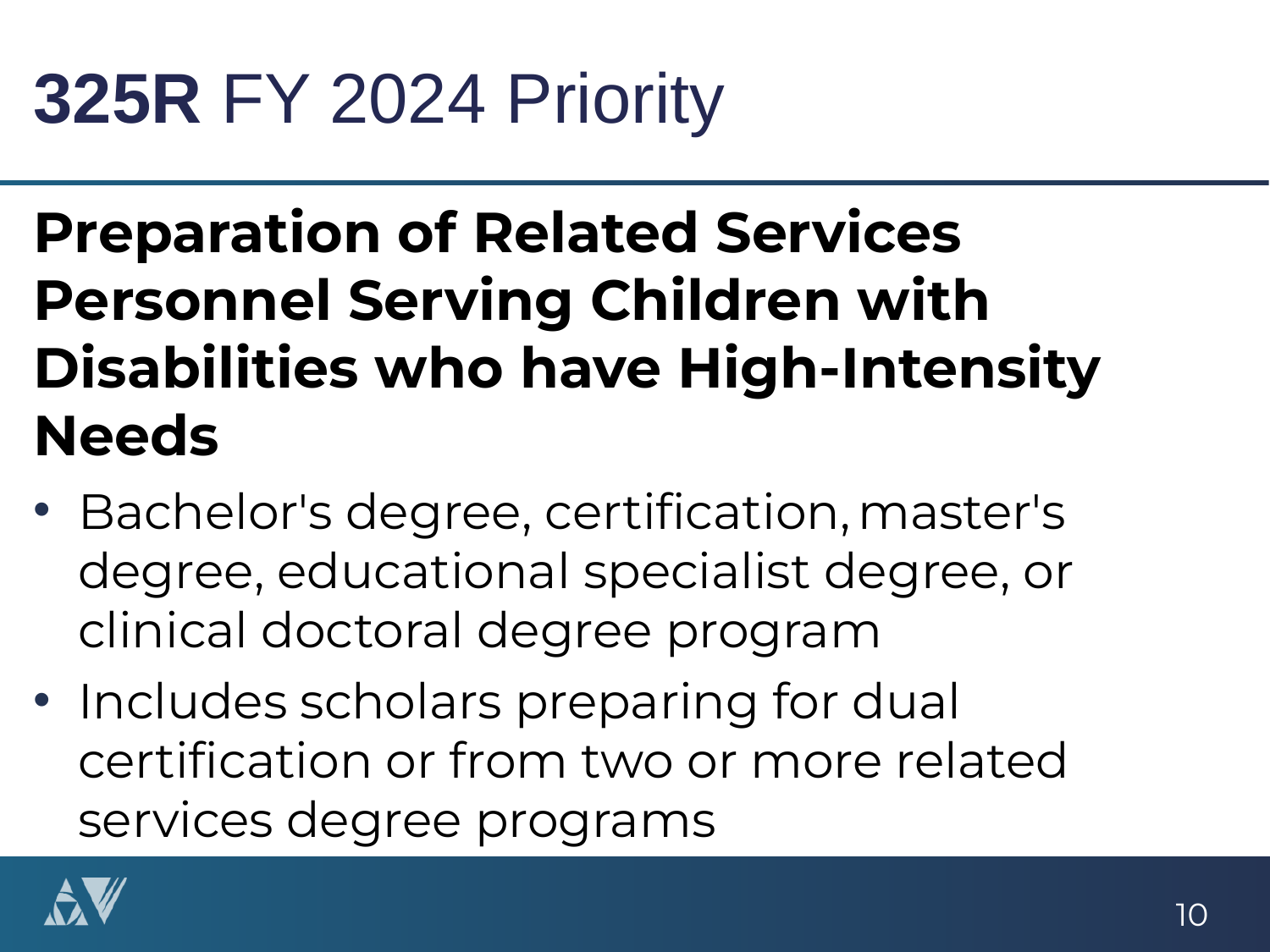

# 325R FY 2024 Priority
Preparation of Related Services Personnel Serving Children with Disabilities who have High-Intensity Needs
Bachelor's degree, certification, master's degree, educational specialist degree, or clinical doctoral degree program
Includes scholars preparing for dual certification or from two or more related services degree programs

10